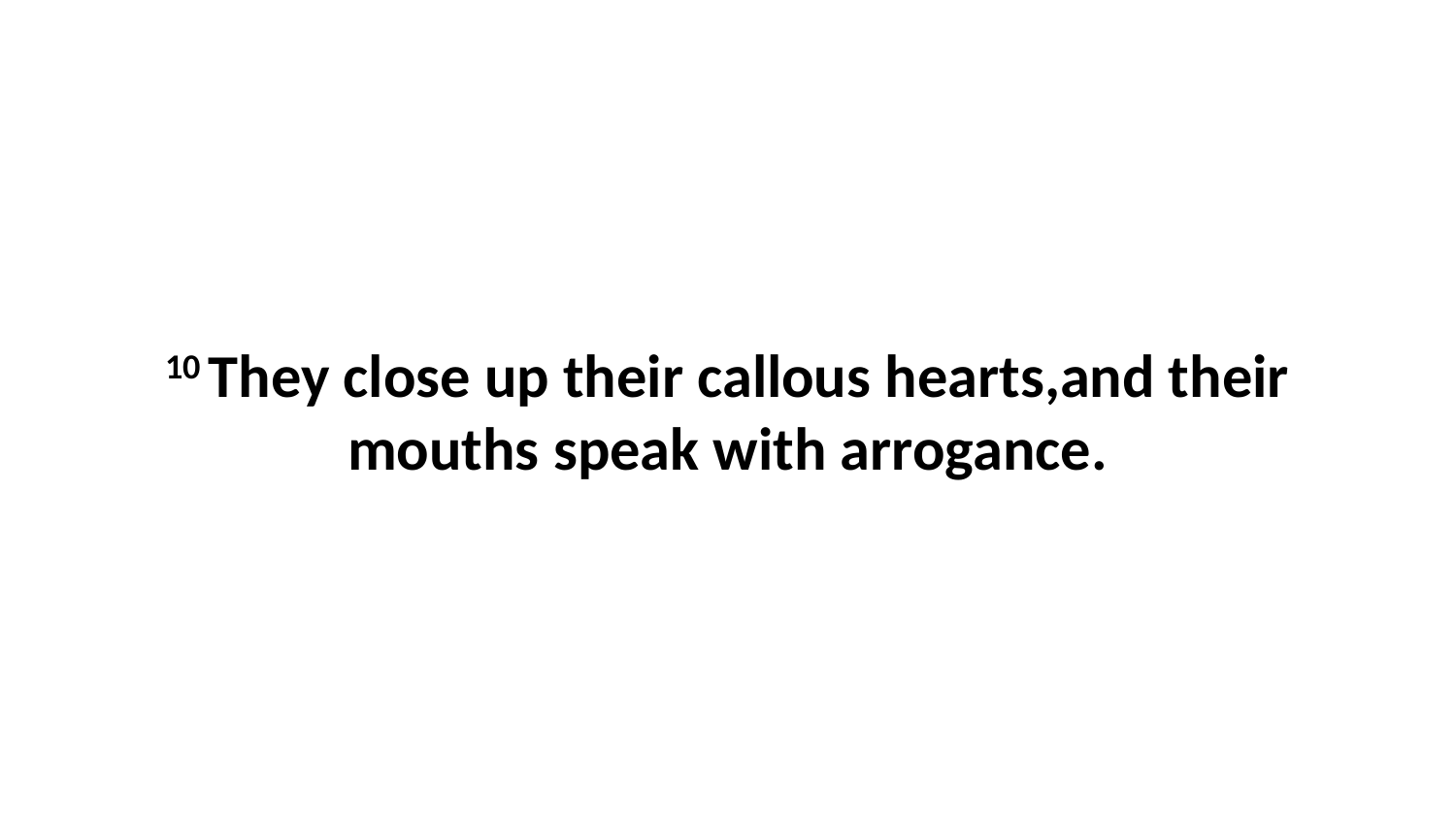

10 They close up their callous hearts,and their mouths speak with arrogance.